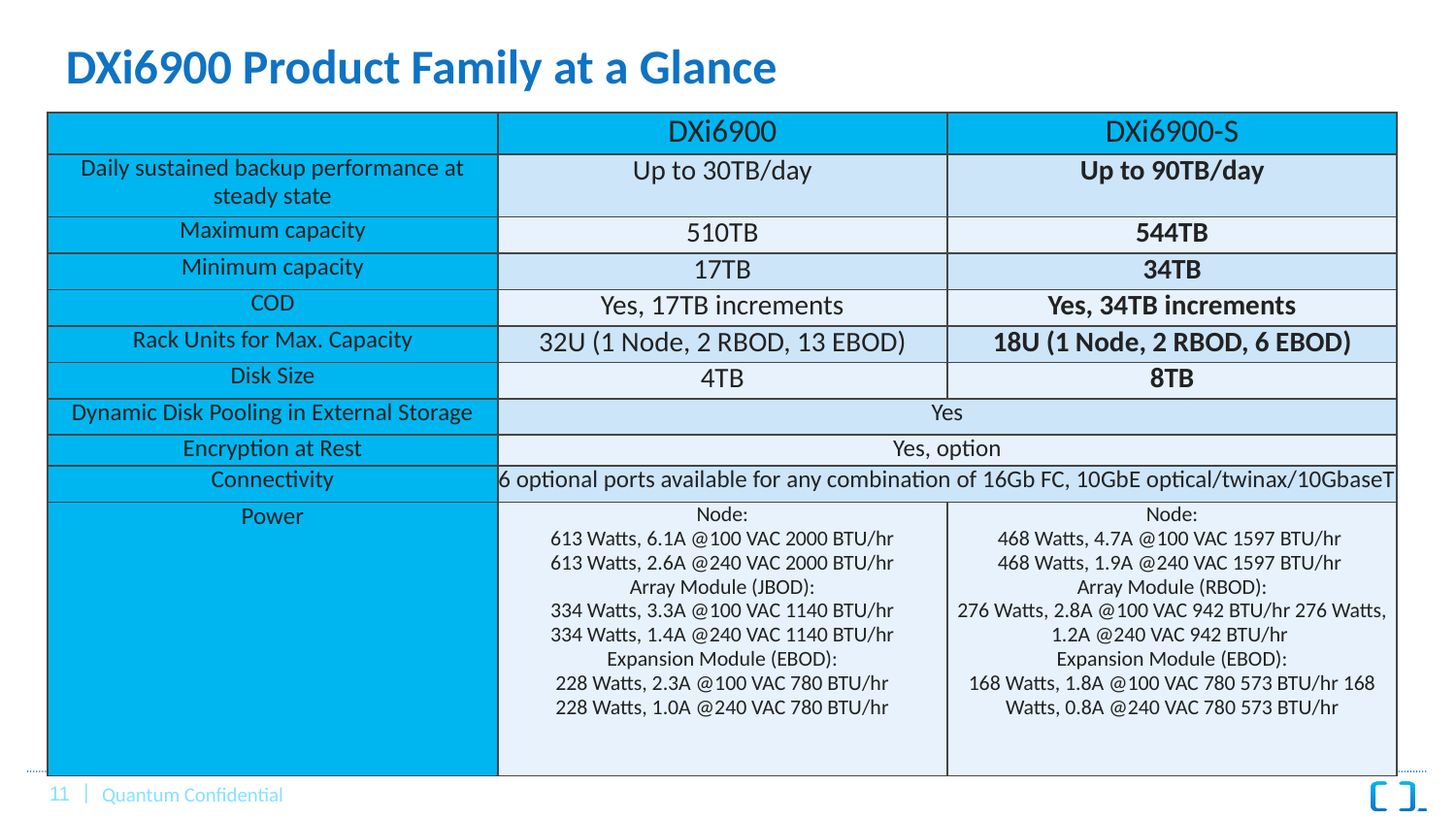

# DXi6900 Product Family at a Glance
|  | DXi6900 | DXi6900-S |
| --- | --- | --- |
| Daily sustained backup performance at steady state | Up to 30TB/day | Up to 90TB/day |
| Maximum capacity | 510TB | 544TB |
| Minimum capacity | 17TB | 34TB |
| COD | Yes, 17TB increments | Yes, 34TB increments |
| Rack Units for Max. Capacity | 32U (1 Node, 2 RBOD, 13 EBOD) | 18U (1 Node, 2 RBOD, 6 EBOD) |
| Disk Size | 4TB | 8TB |
| Dynamic Disk Pooling in External Storage | Yes |  |
| Encryption at Rest | Yes, option |  |
| Connectivity | 6 optional ports available for any combination of 16Gb FC, 10GbE optical/twinax/10GbaseT |  |
| Power | Node: 613 Watts, 6.1A @100 VAC 2000 BTU/hr 613 Watts, 2.6A @240 VAC 2000 BTU/hr Array Module (JBOD): 334 Watts, 3.3A @100 VAC 1140 BTU/hr 334 Watts, 1.4A @240 VAC 1140 BTU/hr Expansion Module (EBOD): 228 Watts, 2.3A @100 VAC 780 BTU/hr 228 Watts, 1.0A @240 VAC 780 BTU/hr | Node: 468 Watts, 4.7A @100 VAC 1597 BTU/hr 468 Watts, 1.9A @240 VAC 1597 BTU/hr Array Module (RBOD): 276 Watts, 2.8A @100 VAC 942 BTU/hr 276 Watts, 1.2A @240 VAC 942 BTU/hr Expansion Module (EBOD): 168 Watts, 1.8A @100 VAC 780 573 BTU/hr 168 Watts, 0.8A @240 VAC 780 573 BTU/hr |